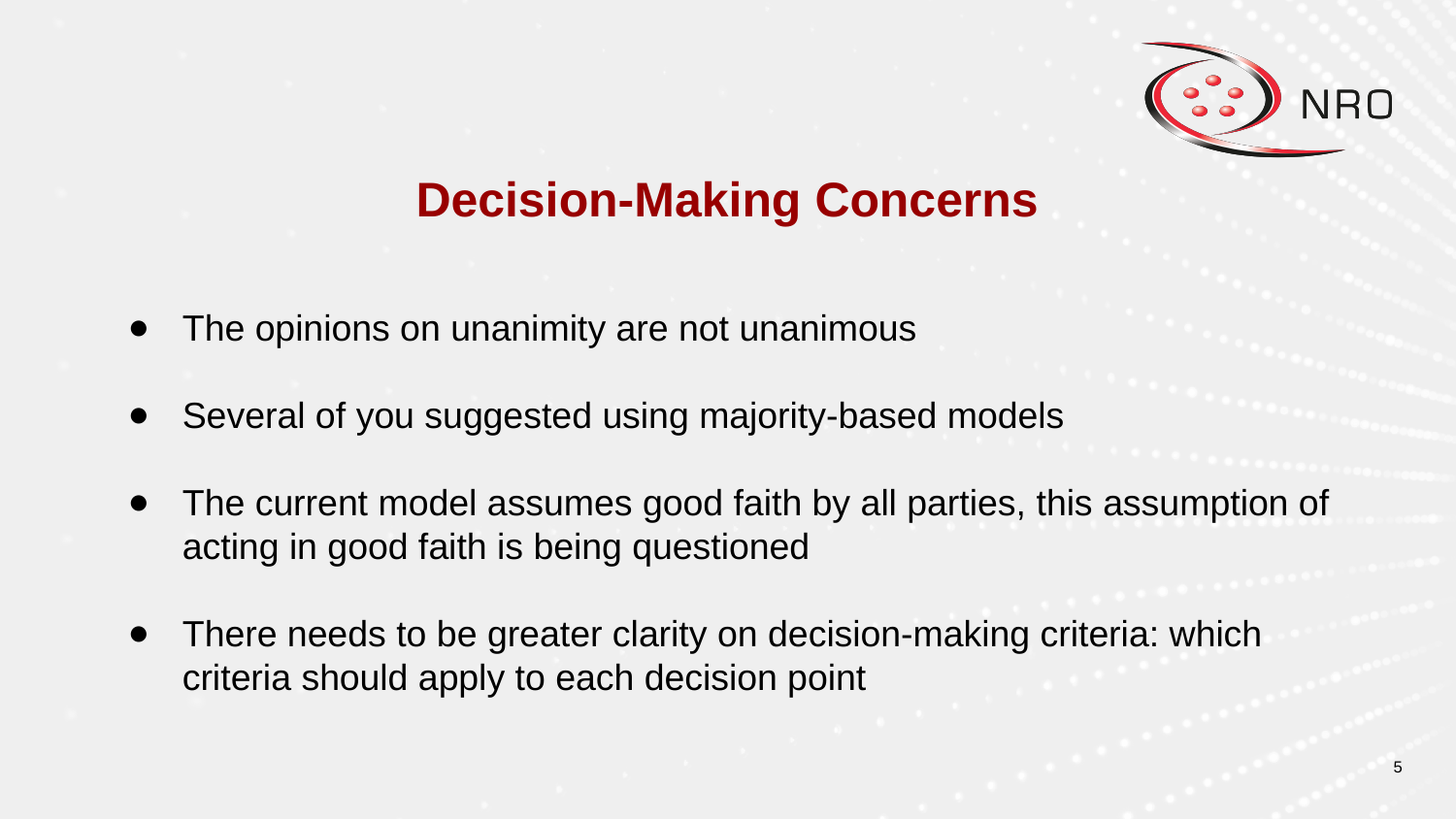

# Decision-Making Concerns
The opinions on unanimity are not unanimous
Several of you suggested using majority-based models
The current model assumes good faith by all parties, this assumption of acting in good faith is being questioned
There needs to be greater clarity on decision-making criteria: which criteria should apply to each decision point

5